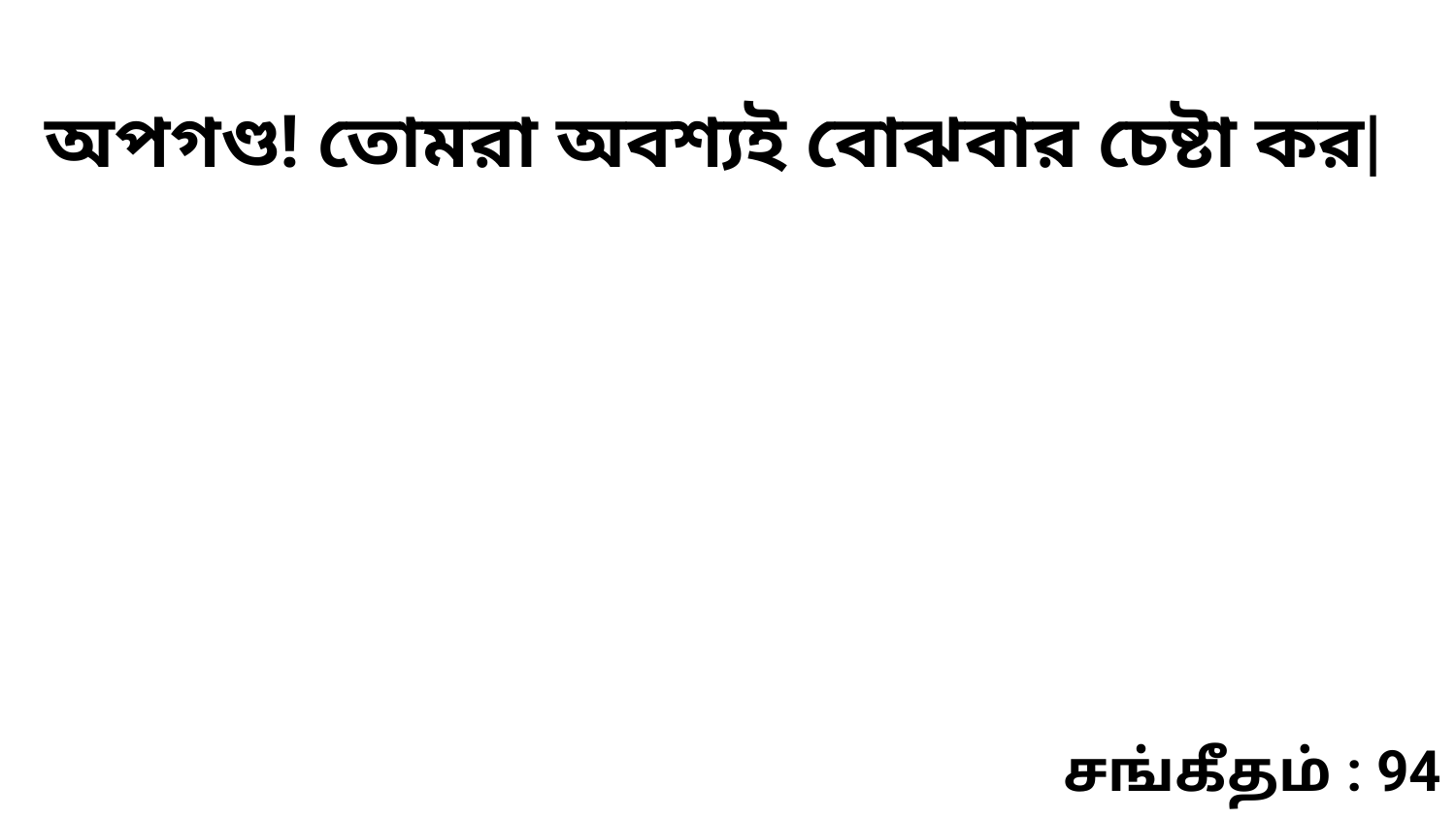

অপগণ্ড! তোমরা অবশ্যই বোঝবার চেষ্টা কর|
சங்கீதம் : 94